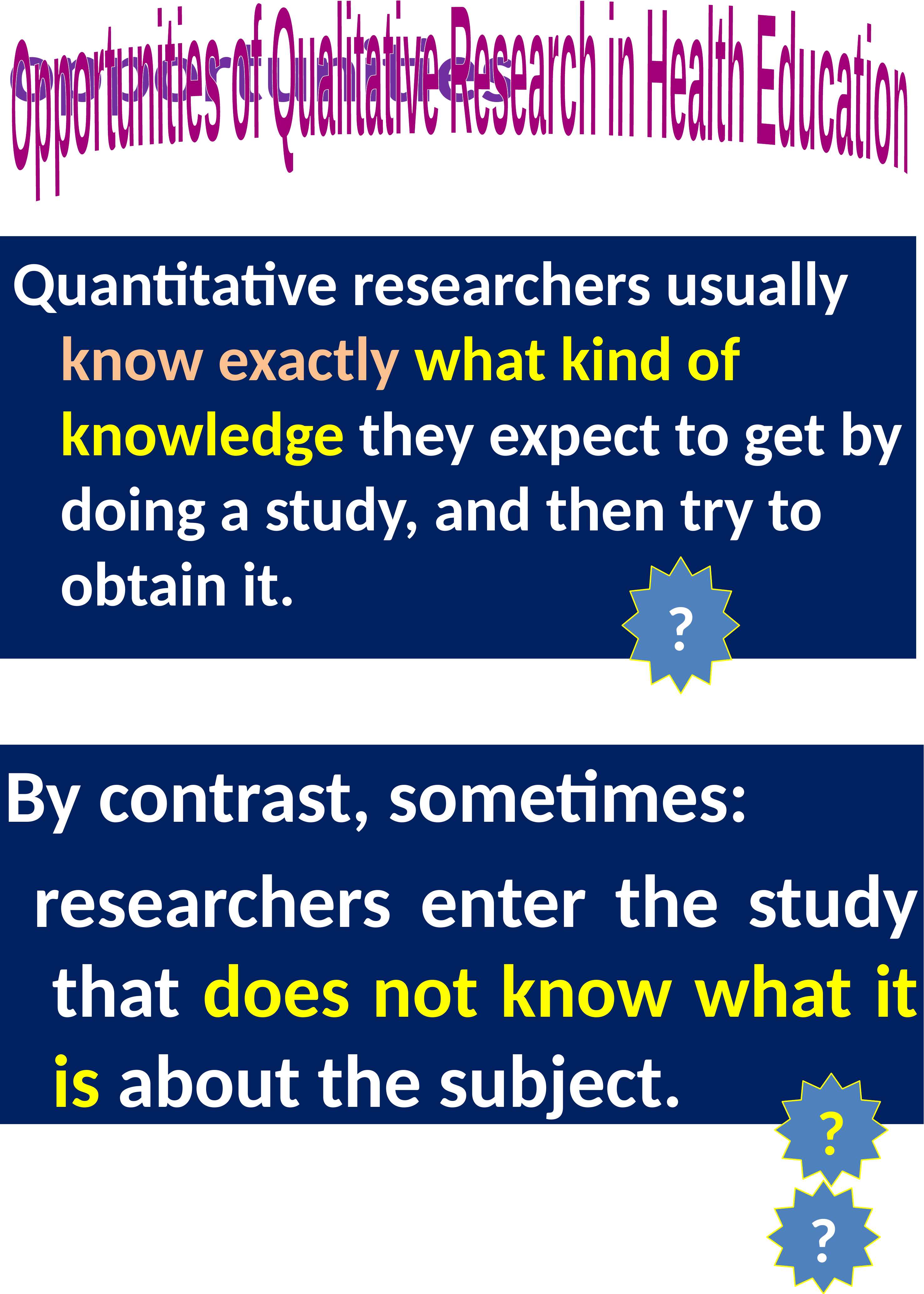

Opportunities of Qualitative Research in Health Education
opportunities
Quantitative researchers usually know exactly what kind of knowledge they expect to get by doing a study, and then try to obtain it.
?
By contrast, sometimes:
 researchers enter the study that does not know what it is about the subject.
?
?